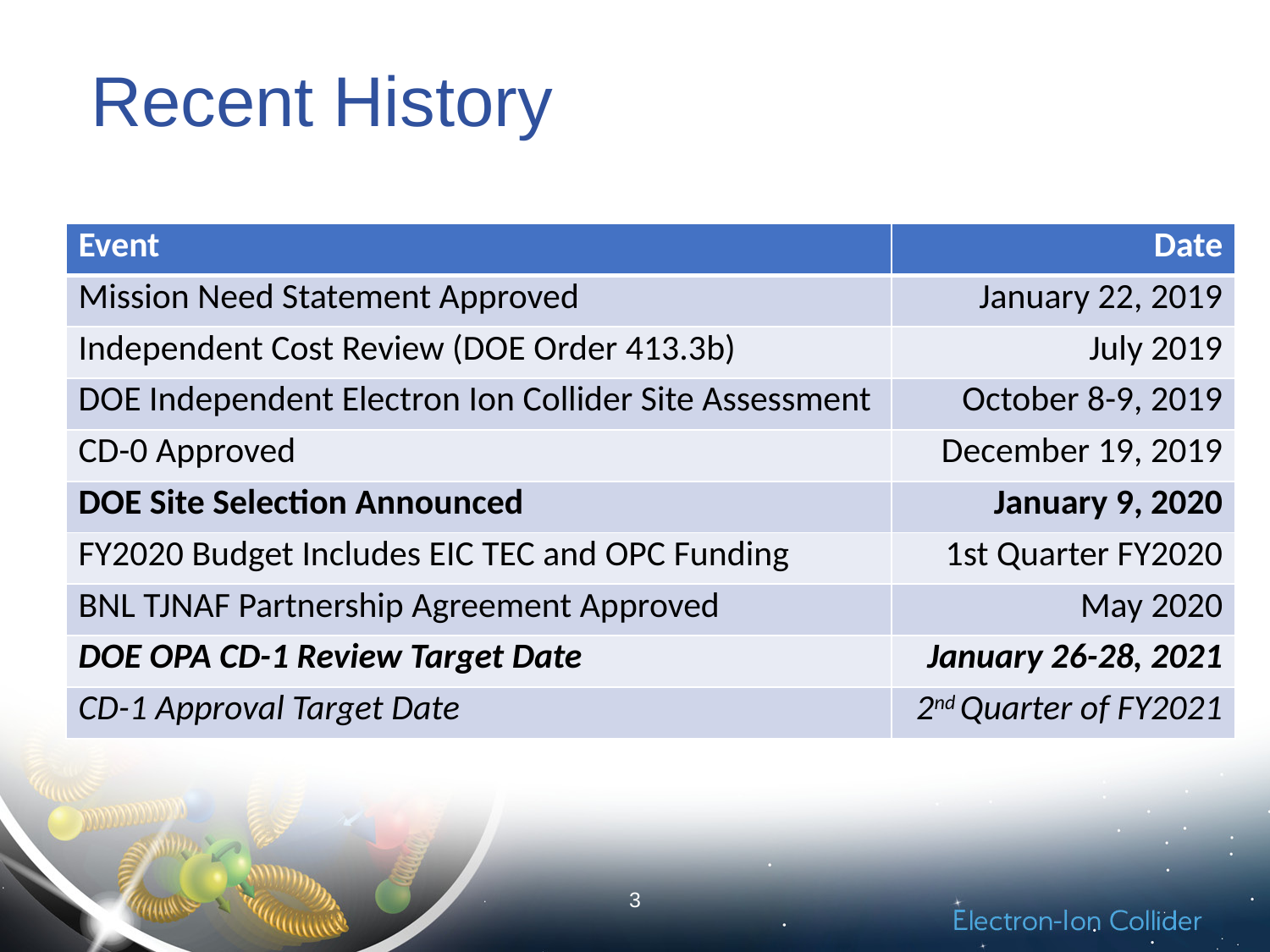

# Recent History
| Event | Date |
| --- | --- |
| Mission Need Statement Approved | January 22, 2019 |
| Independent Cost Review (DOE Order 413.3b) | July 2019 |
| DOE Independent Electron Ion Collider Site Assessment | October 8-9, 2019 |
| CD-0 Approved | December 19, 2019 |
| DOE Site Selection Announced | January 9, 2020 |
| FY2020 Budget Includes EIC TEC and OPC Funding | 1st Quarter FY2020 |
| BNL TJNAF Partnership Agreement Approved | May 2020 |
| DOE OPA CD-1 Review Target Date | January 26-28, 2021 |
| CD-1 Approval Target Date | 2nd Quarter of FY2021 |
3